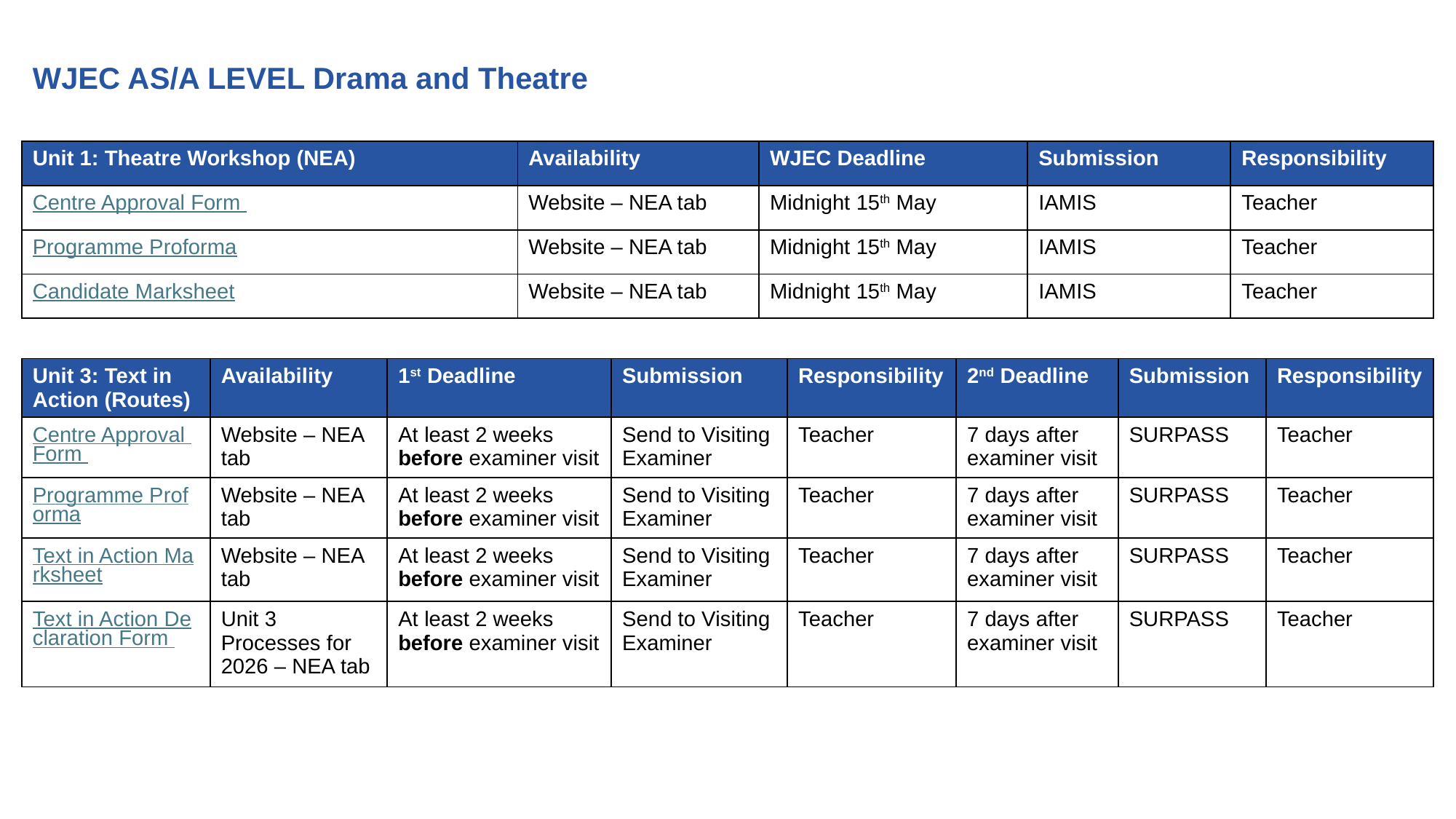

# WJEC AS/A LEVEL Drama and Theatre
| Unit 1: Theatre Workshop (NEA) | Availability | WJEC Deadline | Submission | Responsibility |
| --- | --- | --- | --- | --- |
| Centre Approval Form | Website – NEA tab | Midnight 15th May | IAMIS | Teacher |
| Programme Proforma | Website – NEA tab | Midnight 15th May | IAMIS | Teacher |
| Candidate Marksheet | Website – NEA tab | Midnight 15th May | IAMIS | Teacher |
| Unit 3: Text in Action (Routes) | Availability | 1st Deadline | Submission | Responsibility | 2nd Deadline | Submission | Responsibility |
| --- | --- | --- | --- | --- | --- | --- | --- |
| Centre Approval Form | Website – NEA tab | At least 2 weeks before examiner visit | Send to Visiting Examiner | Teacher | 7 days after examiner visit | SURPASS | Teacher |
| Programme Proforma | Website – NEA tab | At least 2 weeks before examiner visit | Send to Visiting Examiner | Teacher | 7 days after examiner visit | SURPASS | Teacher |
| Text in Action Marksheet | Website – NEA tab | At least 2 weeks before examiner visit | Send to Visiting Examiner | Teacher | 7 days after examiner visit | SURPASS | Teacher |
| Text in Action Declaration Form | Unit 3 Processes for 2026 – NEA tab | At least 2 weeks before examiner visit | Send to Visiting Examiner | Teacher | 7 days after examiner visit | SURPASS | Teacher |